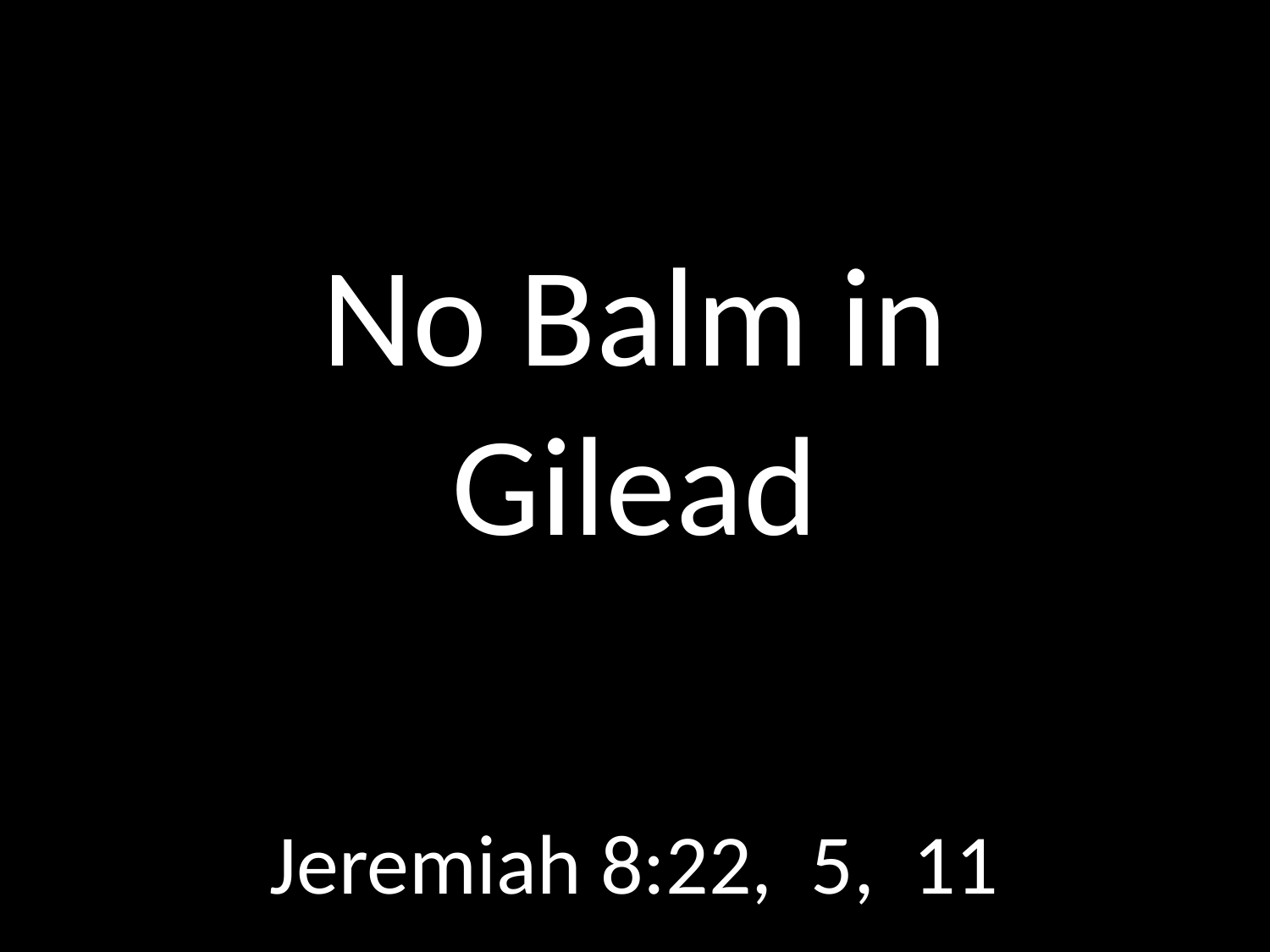

# No Balm in Gilead
GOD
GOD
Jeremiah 8:22,  5,  11